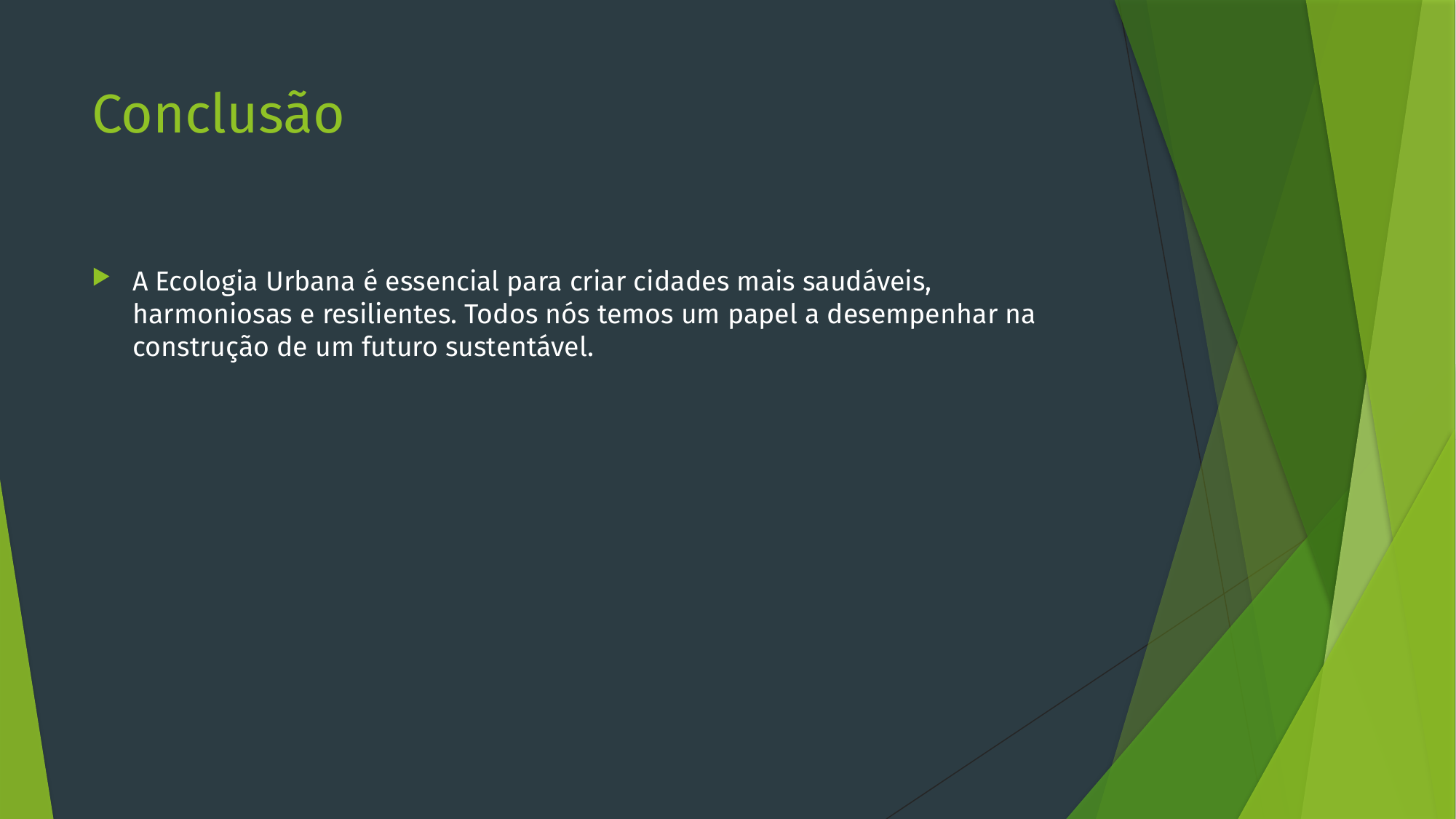

# Conclusão
A Ecologia Urbana é essencial para criar cidades mais saudáveis, harmoniosas e resilientes. Todos nós temos um papel a desempenhar na construção de um futuro sustentável.